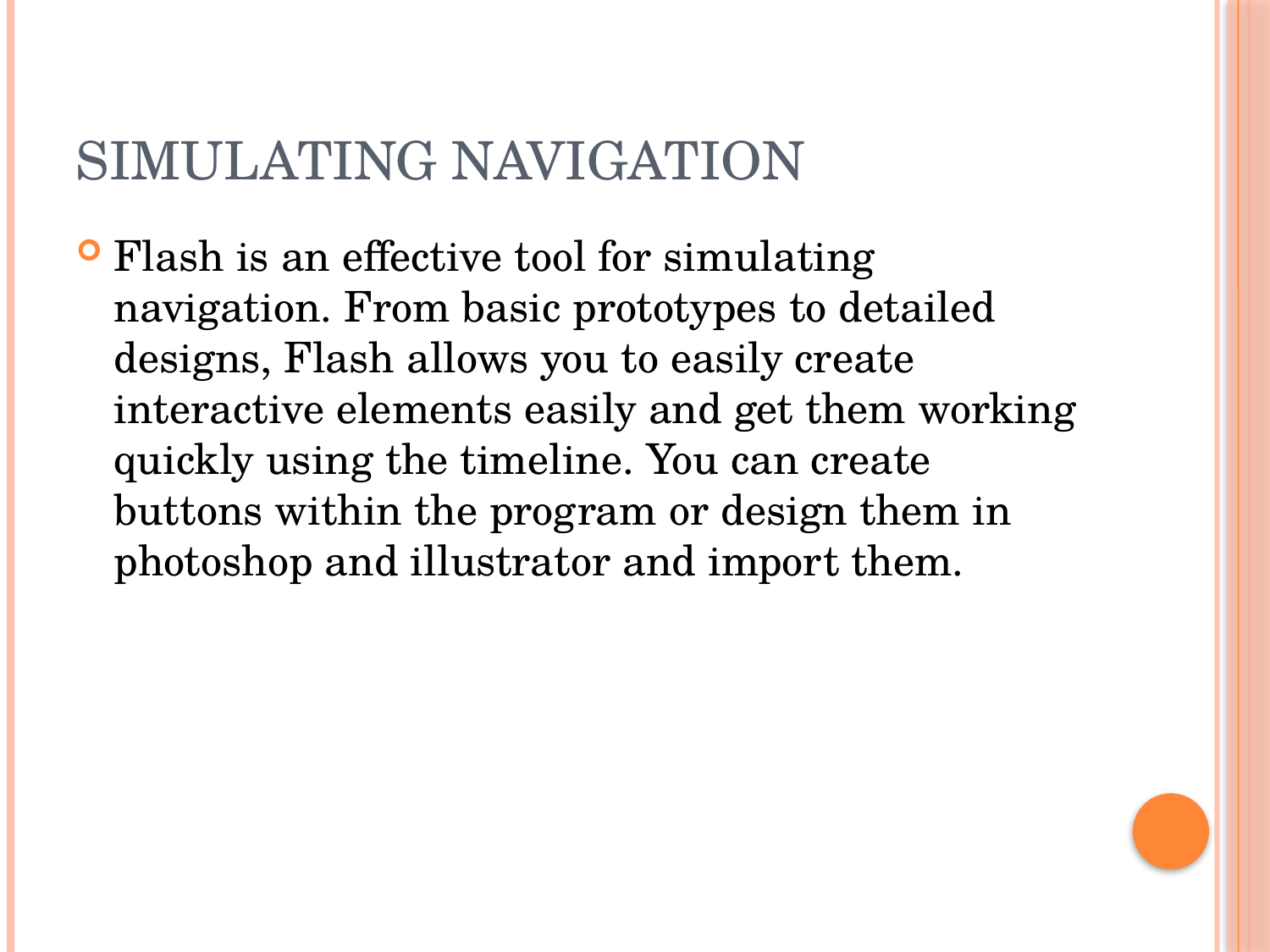

# Simulating Navigation
Flash is an effective tool for simulating navigation. From basic prototypes to detailed designs, Flash allows you to easily create interactive elements easily and get them working quickly using the timeline. You can create buttons within the program or design them in photoshop and illustrator and import them.